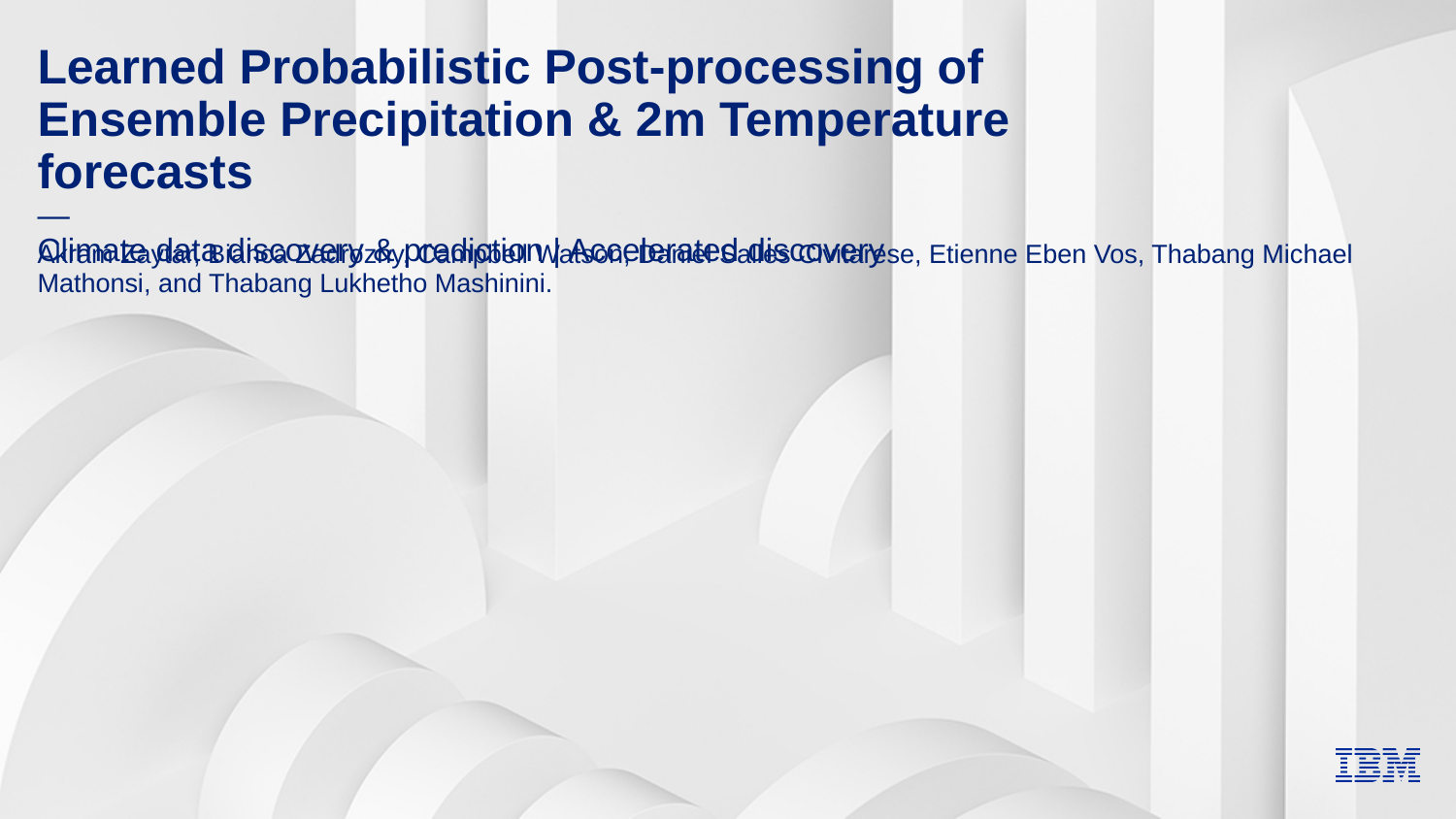

# Learned Probabilistic Post-processing of Ensemble Precipitation & 2m Temperature forecasts — Climate data discovery & prediction | Accelerated discovery
Akram Zaytar, Bianca Zadrozny, Campbell Watson, Daniel Salles Civitarese, Etienne Eben Vos, Thabang Michael Mathonsi, and Thabang Lukhetho Mashinini.